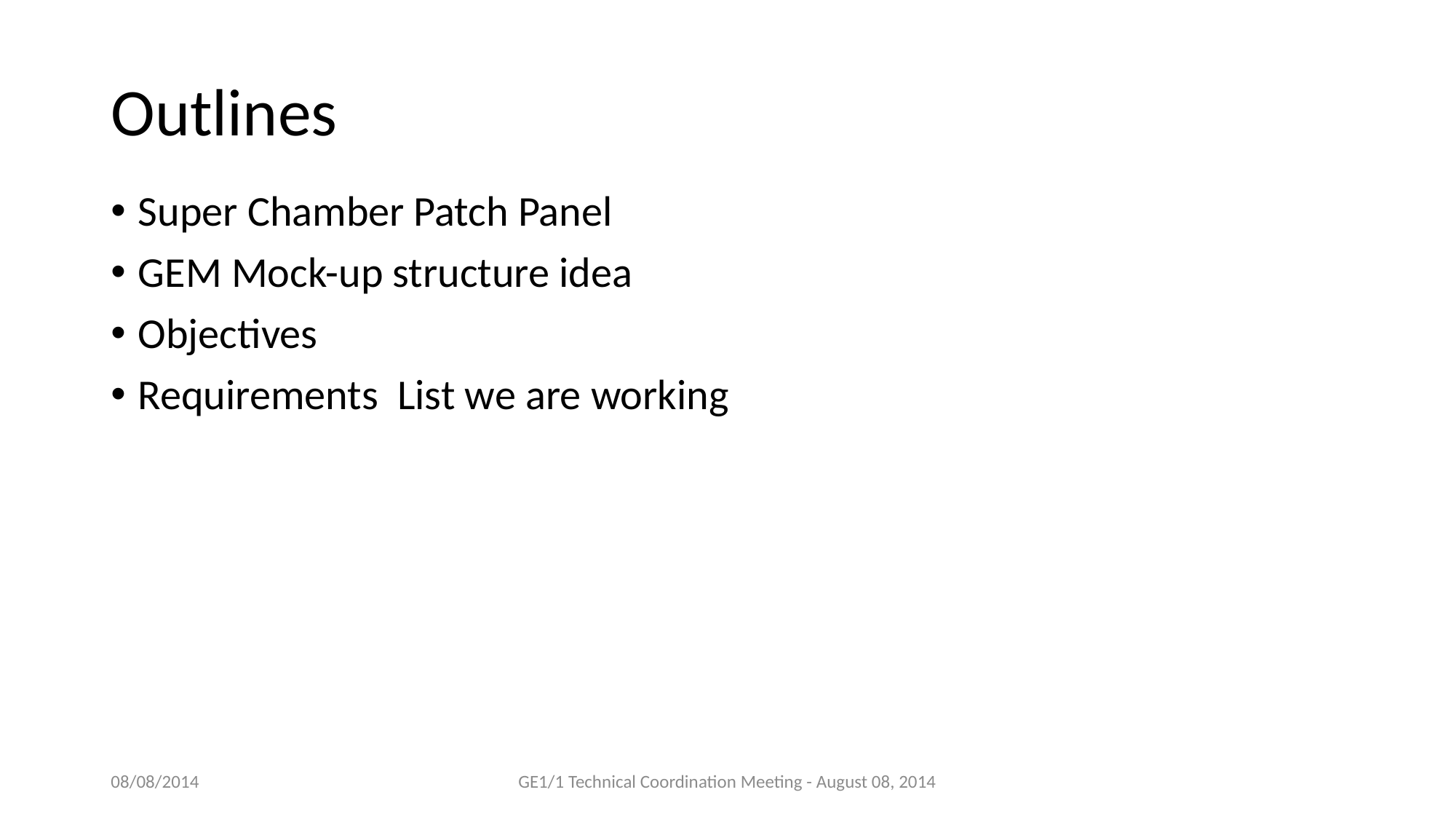

# Outlines
Super Chamber Patch Panel
GEM Mock-up structure idea
Objectives
Requirements  List we are working

08/08/2014
GE1/1 Technical Coordination Meeting - August 08, 2014